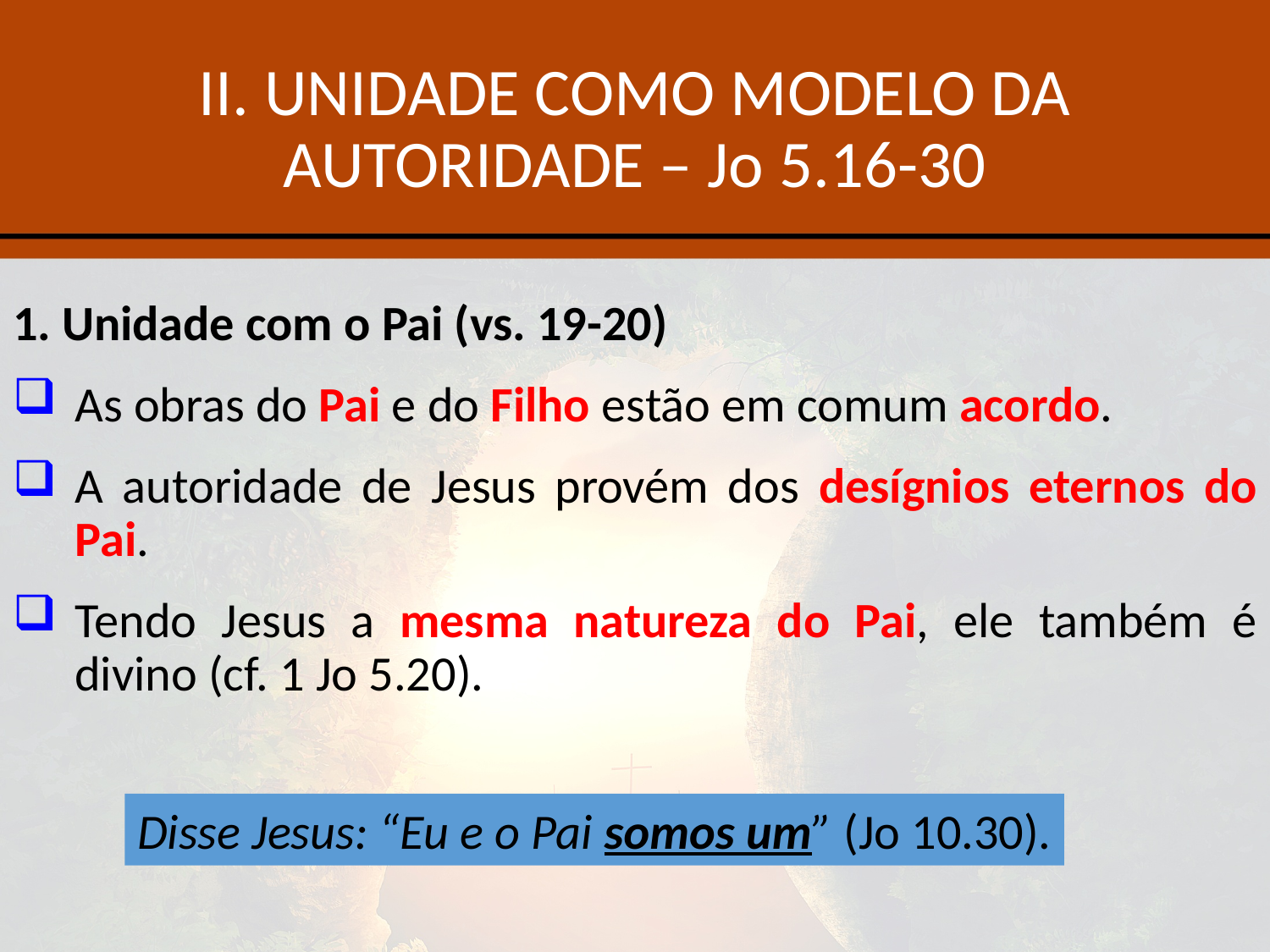

# II. UNIDADE COMO MODELO DA AUTORIDADE – Jo 5.16-30
1. Unidade com o Pai (vs. 19-20)
As obras do Pai e do Filho estão em comum acordo.
A autoridade de Jesus provém dos desígnios eternos do Pai.
Tendo Jesus a mesma natureza do Pai, ele também é divino (cf. 1 Jo 5.20).
Disse Jesus: “Eu e o Pai somos um” (Jo 10.30).